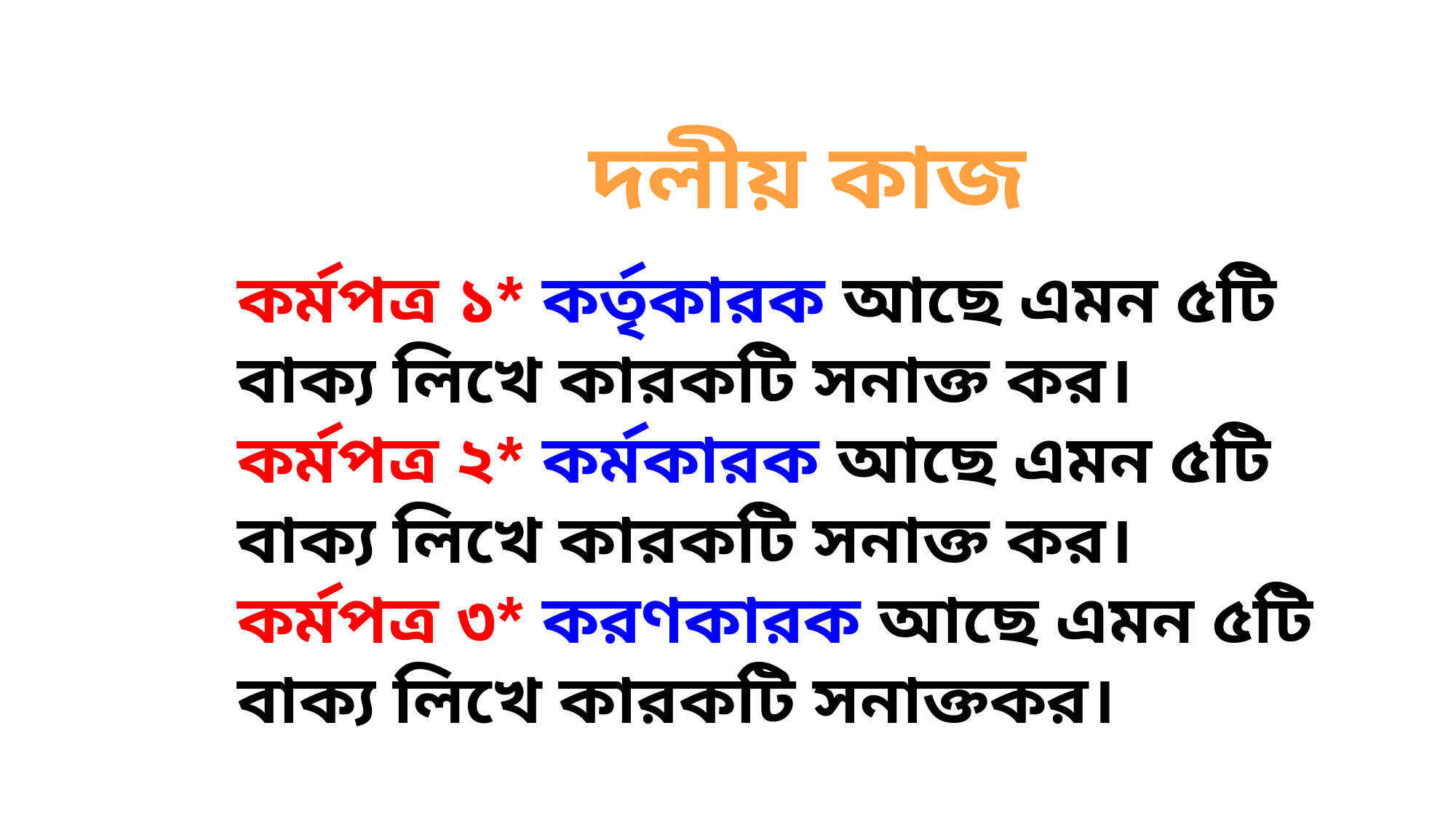

দলীয় কাজ
কর্মপত্র ১* কর্তৃকারক আছে এমন ৫টি বাক্য লিখে কারকটি সনাক্ত কর।
কর্মপত্র ২* কর্মকারক আছে এমন ৫টি বাক্য লিখে কারকটি সনাক্ত কর।
কর্মপত্র ৩* করণকারক আছে এমন ৫টি বাক্য লিখে কারকটি সনাক্তকর।